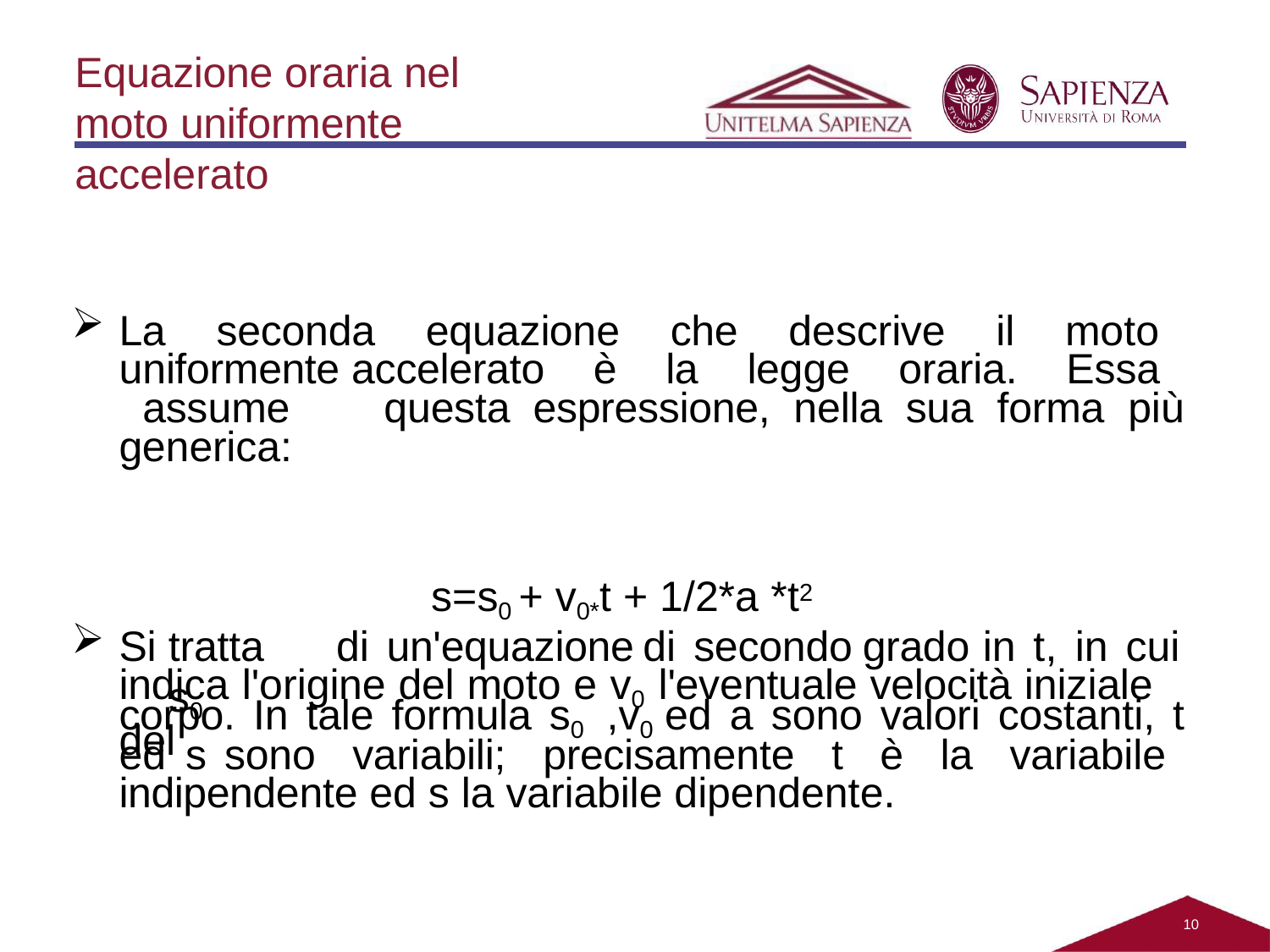

Equazione oraria nel moto uniformente accelerato

La  seconda  equazione  che  descrive  il  moto  uniformente accelerato    è    la    legge    oraria.    Essa    assume    questa espressione, nella sua forma più generica:

s=s0 + v0*t + 1/2*a *t2
Si	tratta	di	un'equazione	di	secondo	grado	in	t,	in	cui	s0
indica l'origine del moto e v0  l'eventuale velocità iniziale del
corpo. In tale formula s0  ,v0 ed a sono valori costanti, t ed s sono  variabili;  precisamente  t  è  la  variabile  indipendente ed s la variabile dipendente.
10